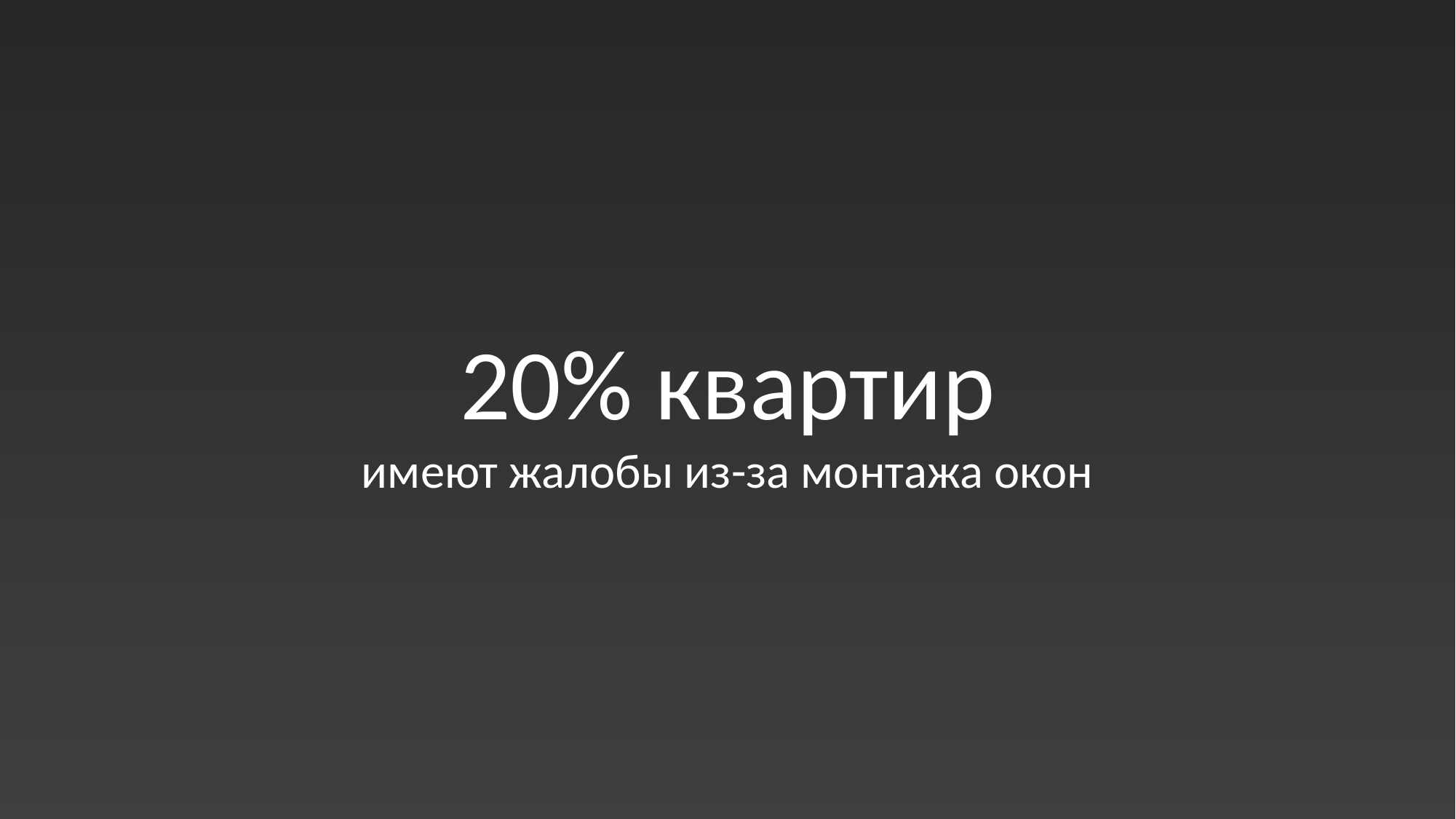

20% квартир
имеют жалобы из-за монтажа окон